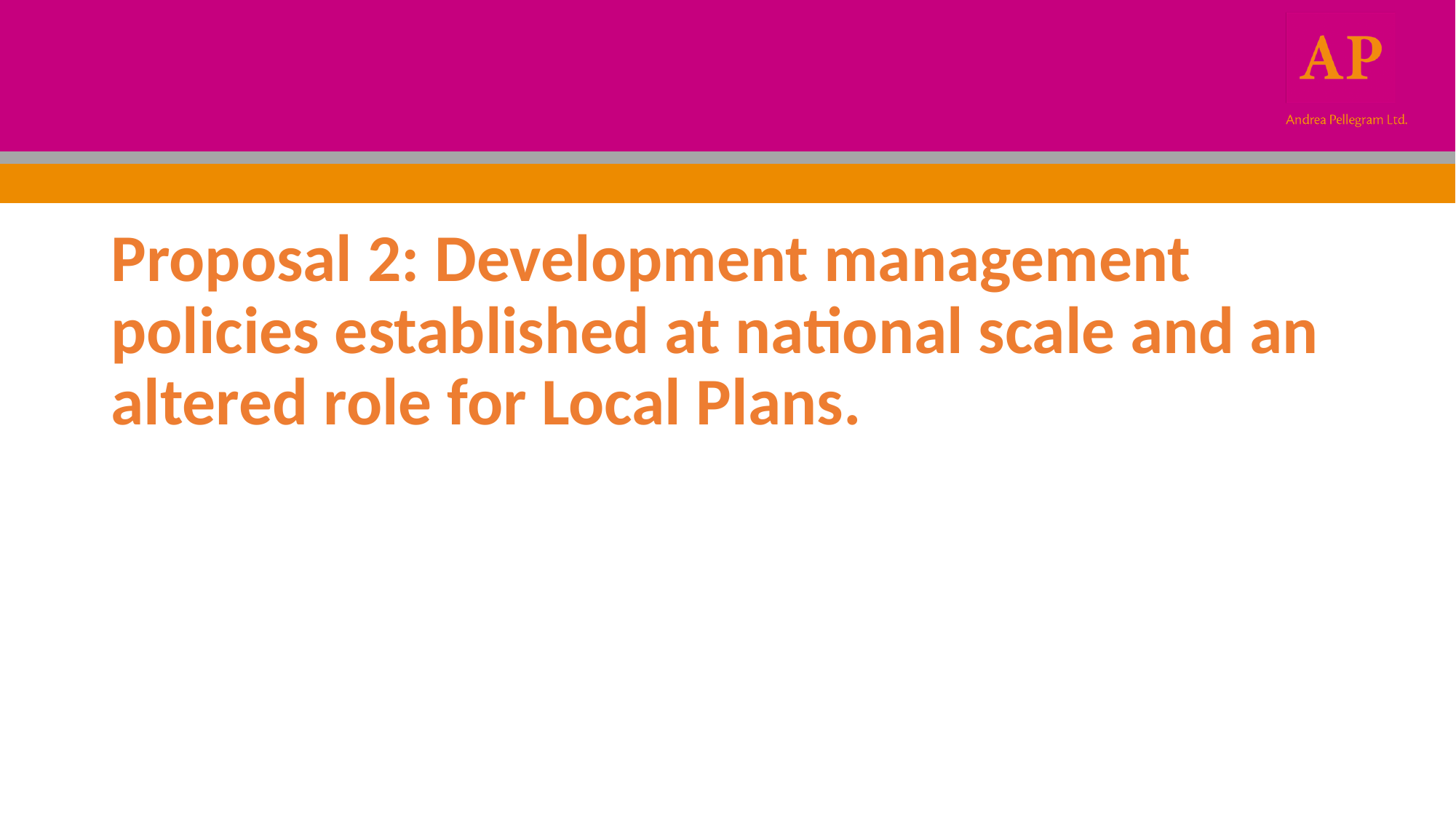

#
Proposal 2: Development management policies established at national scale and an altered role for Local Plans.